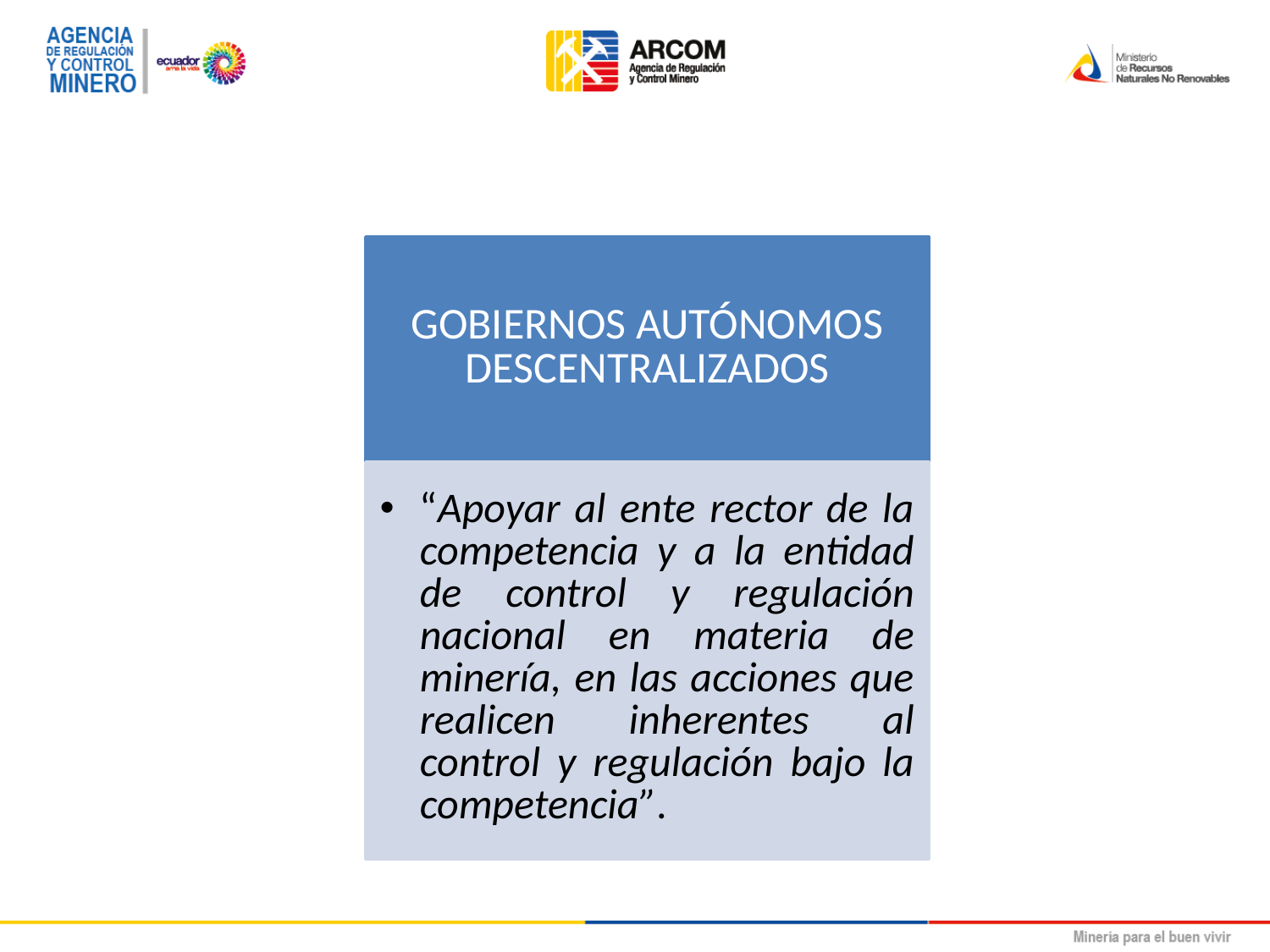

“Apoyar al ente rector de la competencia y a la entidad de control y regulación nacional en materia de minería, en las acciones que realicen inherentes al control y regulación bajo la competencia”.
GOBIERNOS AUTÓNOMOS DESCENTRALIZADOS